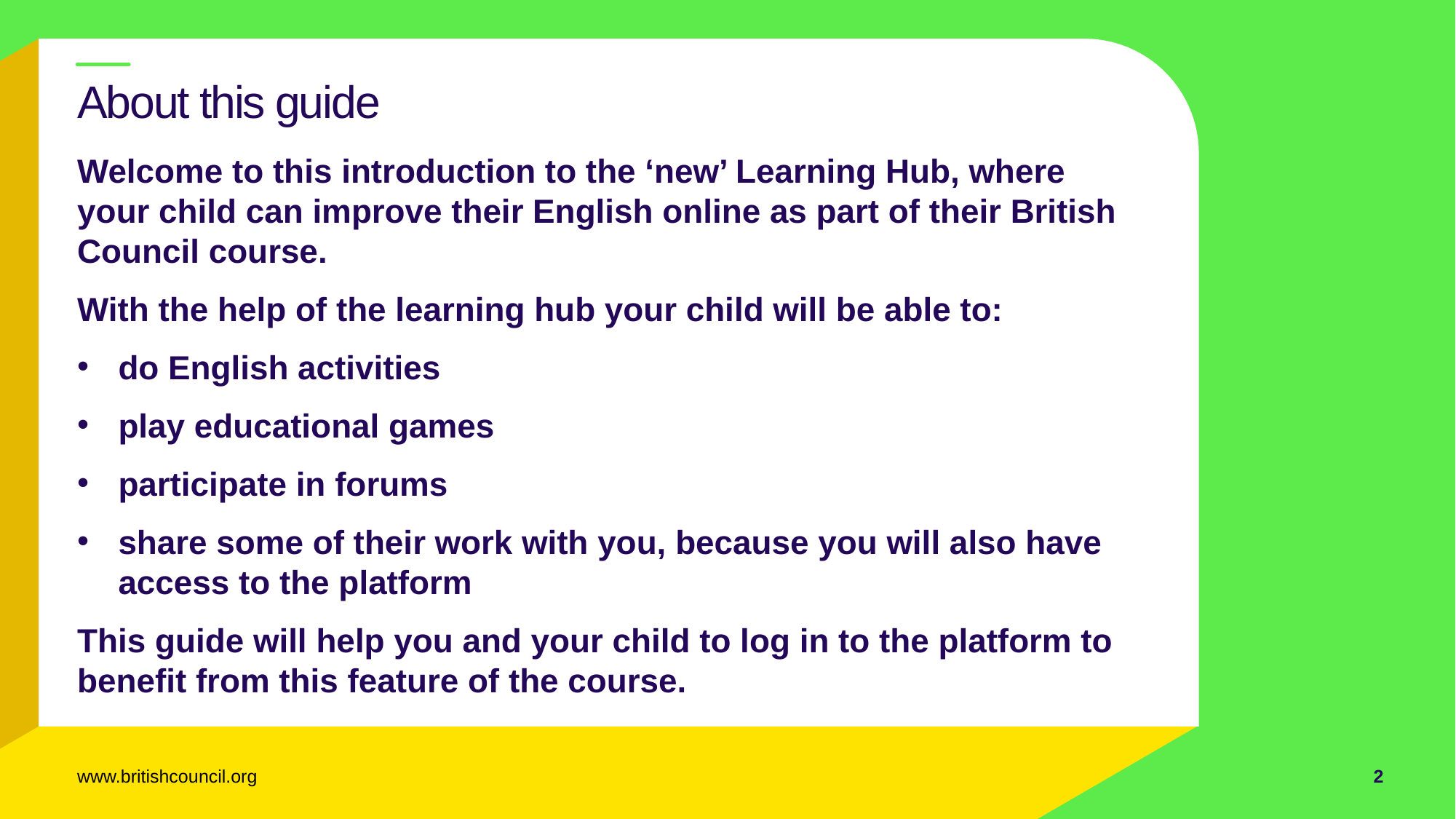

# About this guide
Welcome to this introduction to the ‘new’ Learning Hub, where your child can improve their English online as part of their British Council course.
With the help of the learning hub your child will be able to:
do English activities
play educational games
participate in forums
share some of their work with you, because you will also have access to the platform
This guide will help you and your child to log in to the platform to benefit from this feature of the course.

www.britishcouncil.org
2